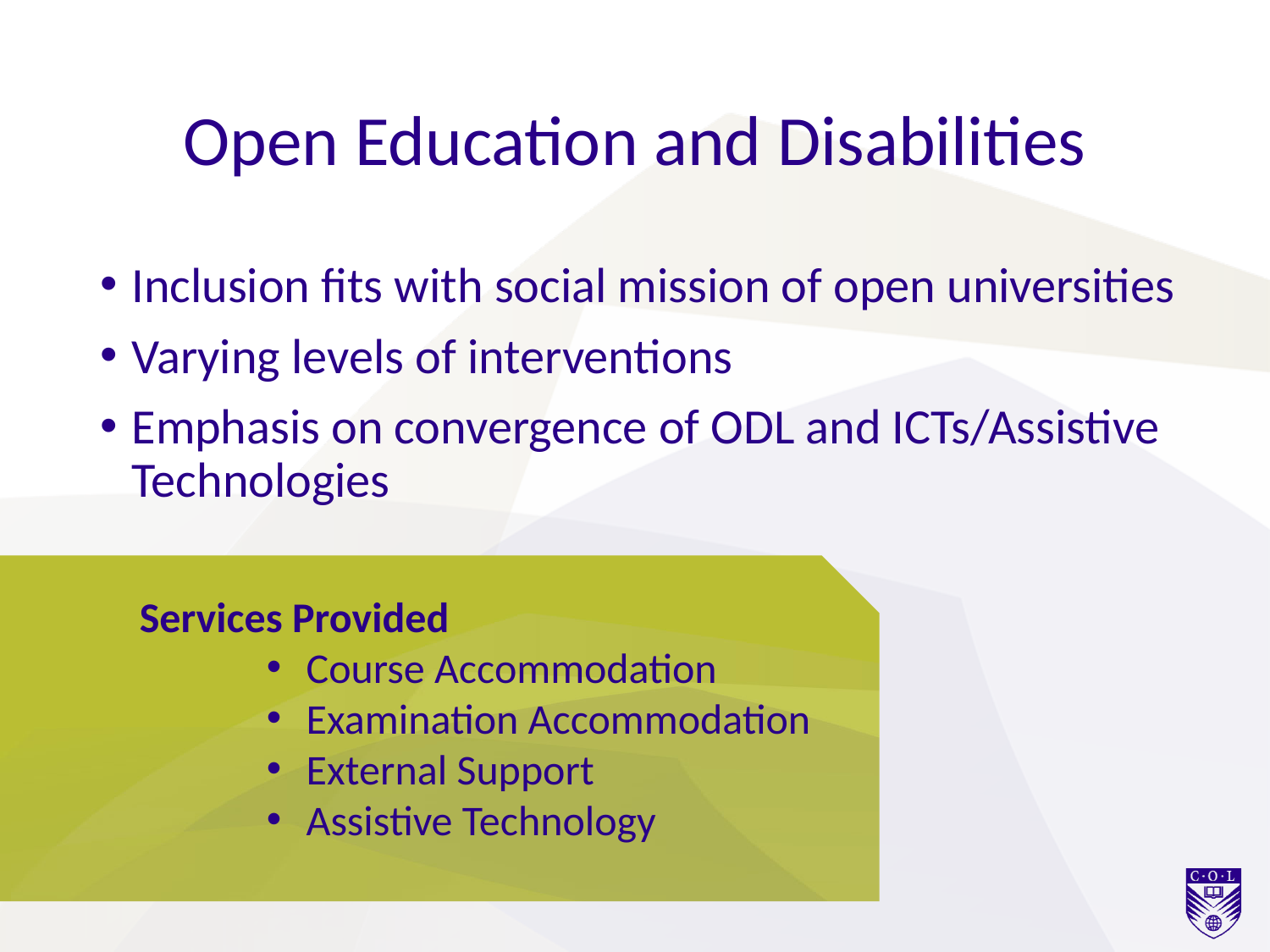

# Open Education and Disabilities
Inclusion fits with social mission of open universities
Varying levels of interventions
Emphasis on convergence of ODL and ICTs/Assistive Technologies
Services Provided
Course Accommodation
Examination Accommodation
External Support
Assistive Technology